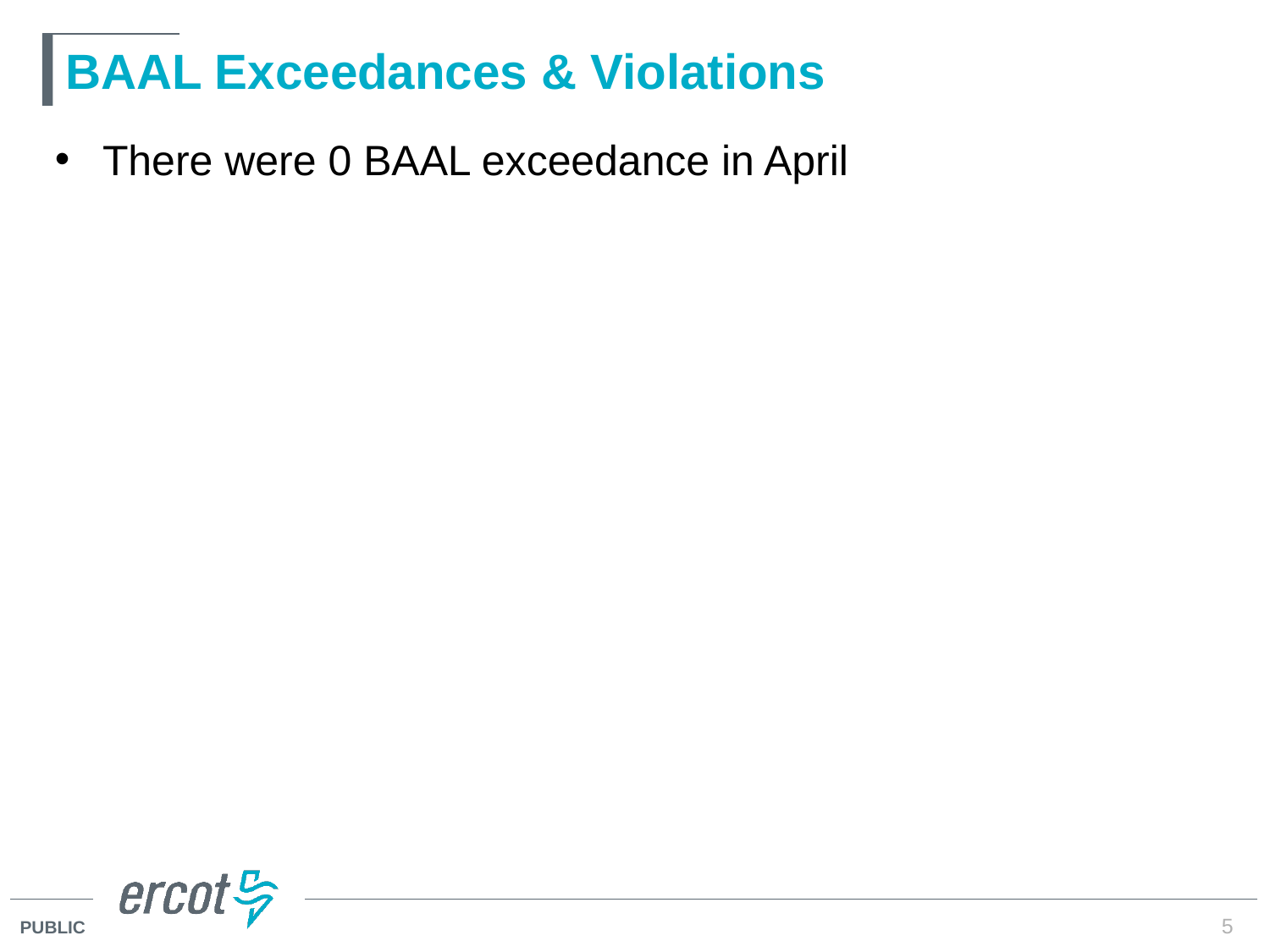

# BAAL Exceedances & Violations
There were 0 BAAL exceedance in April

5